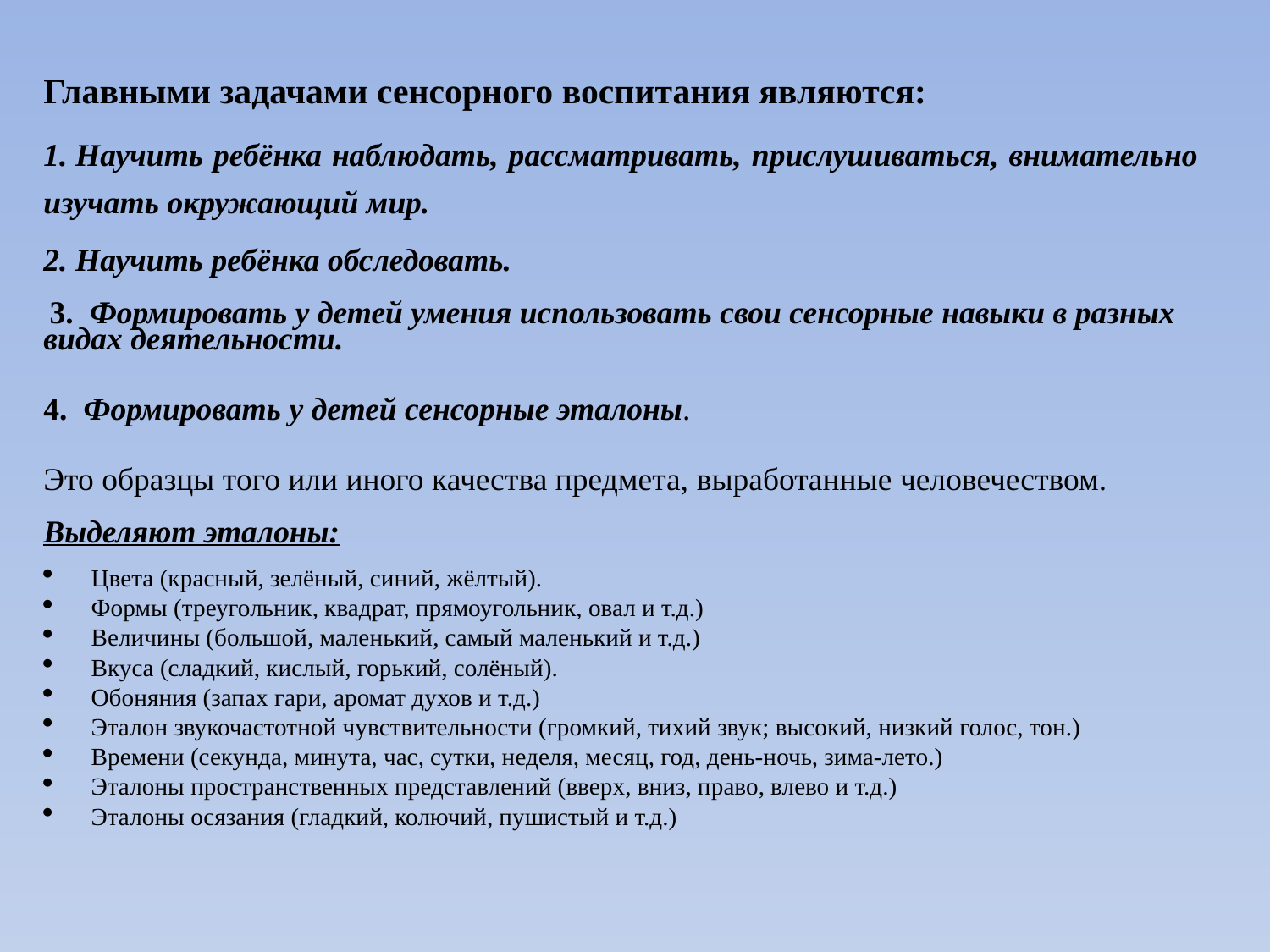

Главными задачами сенсорного воспитания являются:
1. Научить ребёнка наблюдать, рассматривать, прислушиваться, внимательно изучать окружающий мир.
2. Научить ребёнка обследовать.
 3.  Формировать у детей умения использовать свои сенсорные навыки в разных видах деятельности.
4.  Формировать у детей сенсорные эталоны.
Это образцы того или иного качества предмета, выработанные человечеством.
Выделяют эталоны:
Цвета (красный, зелёный, синий, жёлтый).
Формы (треугольник, квадрат, прямоугольник, овал и т.д.)
Величины (большой, маленький, самый маленький и т.д.)
Вкуса (сладкий, кислый, горький, солёный).
Обоняния (запах гари, аромат духов и т.д.)
Эталон звукочастотной чувствительности (громкий, тихий звук; высокий, низкий голос, тон.)
Времени (секунда, минута, час, сутки, неделя, месяц, год, день-ночь, зима-лето.)
Эталоны пространственных представлений (вверх, вниз, право, влево и т.д.)
Эталоны осязания (гладкий, колючий, пушистый и т.д.)